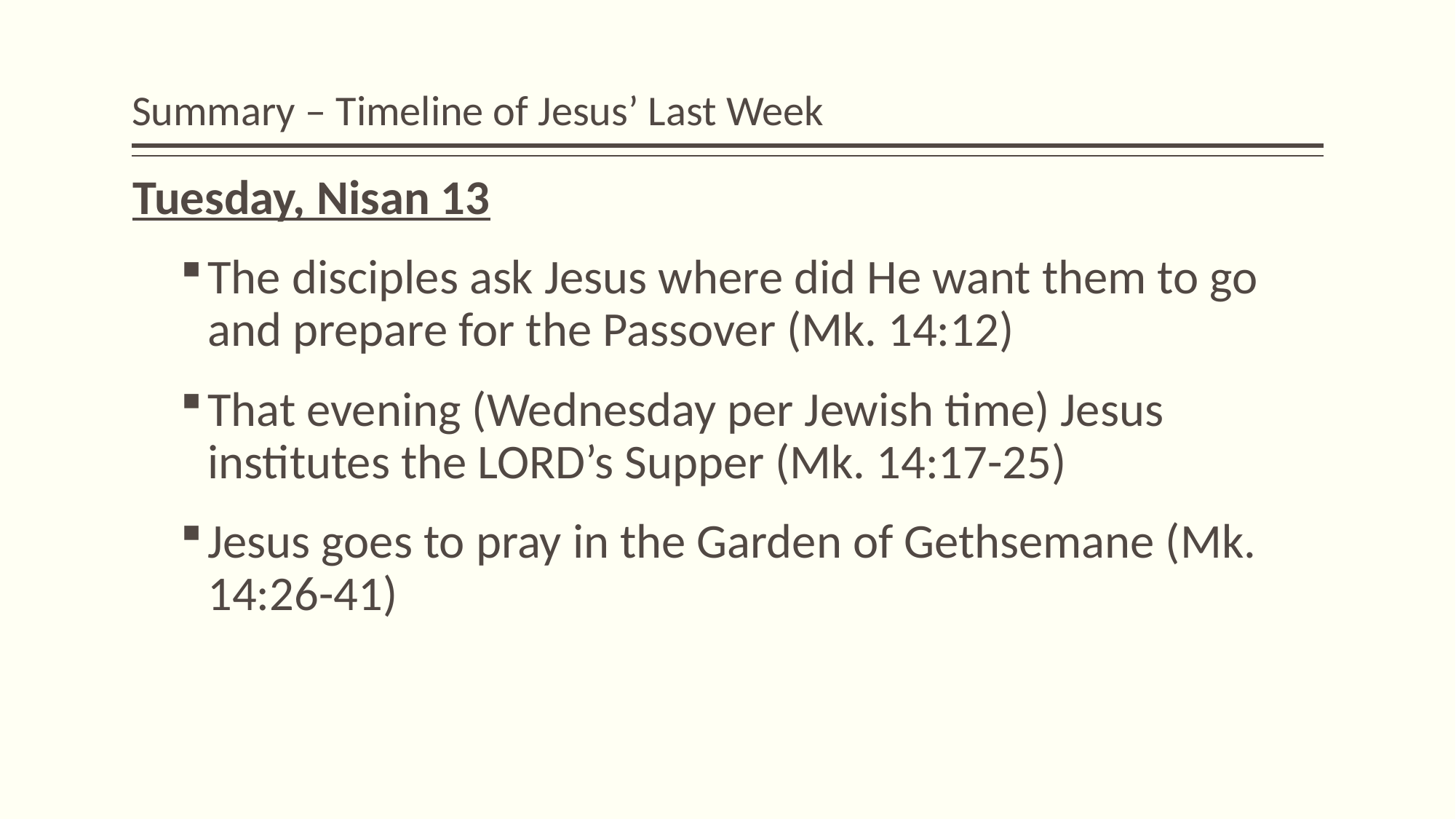

# Summary – Timeline of Jesus’ Last Week
Tuesday, Nisan 13
The disciples ask Jesus where did He want them to go and prepare for the Passover (Mk. 14:12)
That evening (Wednesday per Jewish time) Jesus institutes the LORD’s Supper (Mk. 14:17-25)
Jesus goes to pray in the Garden of Gethsemane (Mk. 14:26-41)